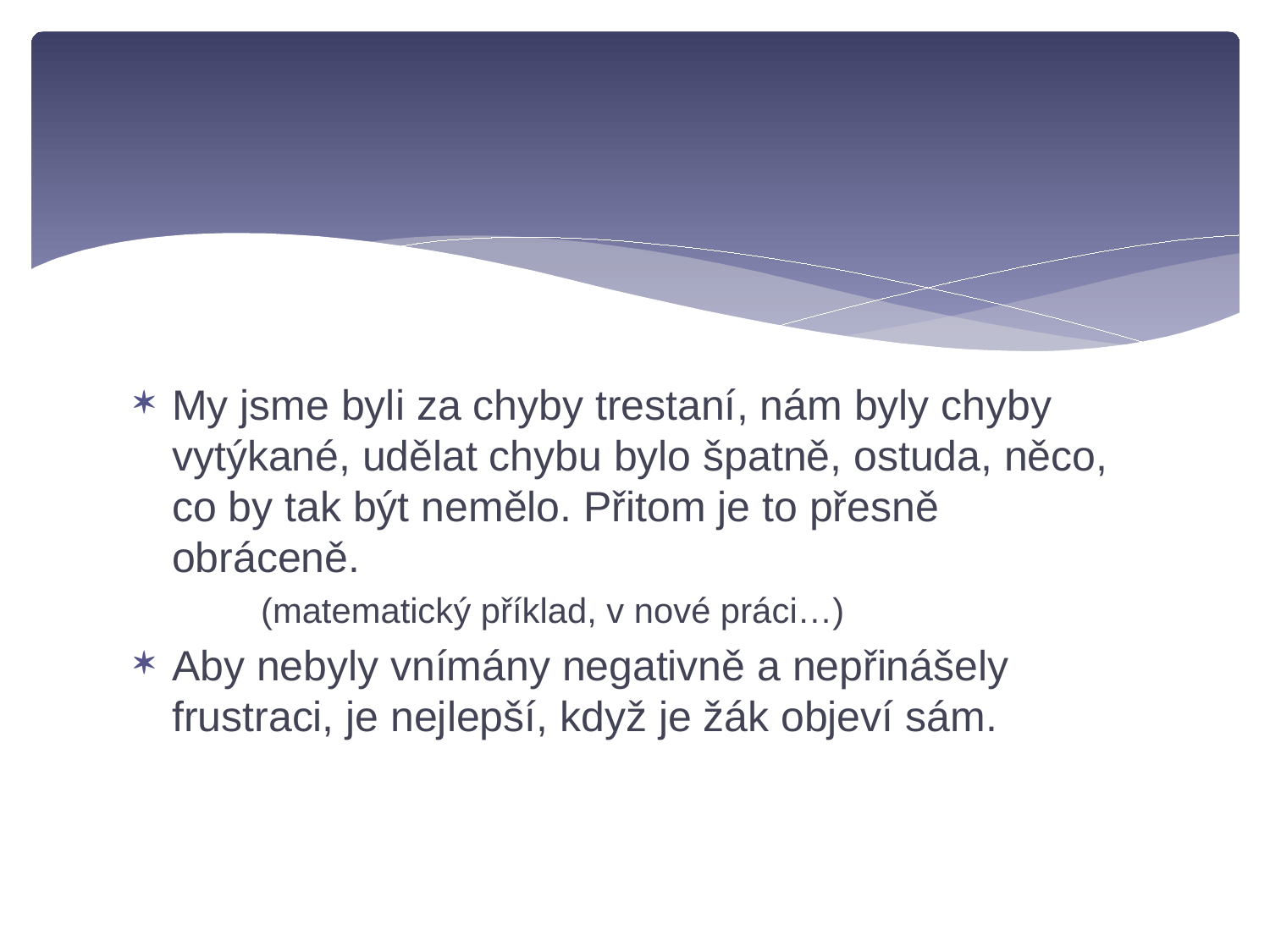

#
My jsme byli za chyby trestaní, nám byly chyby vytýkané, udělat chybu bylo špatně, ostuda, něco, co by tak být nemělo. Přitom je to přesně obráceně.
	(matematický příklad, v nové práci…)
Aby nebyly vnímány negativně a nepřinášely frustraci, je nejlepší, když je žák objeví sám.